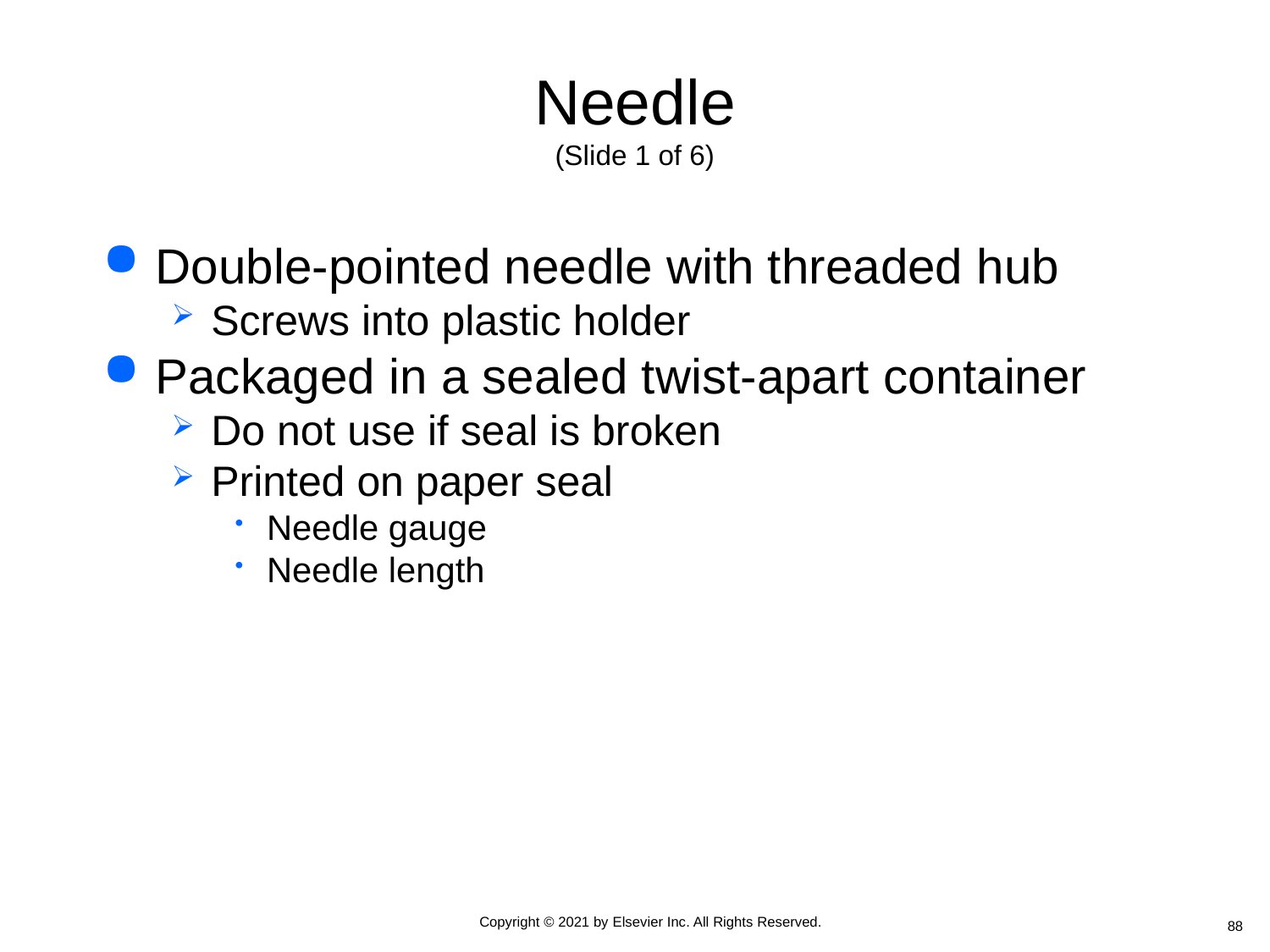

# Needle (Slide 1 of 6)
Double-pointed needle with threaded hub
Screws into plastic holder
Packaged in a sealed twist-apart container
Do not use if seal is broken
Printed on paper seal
Needle gauge
Needle length

88